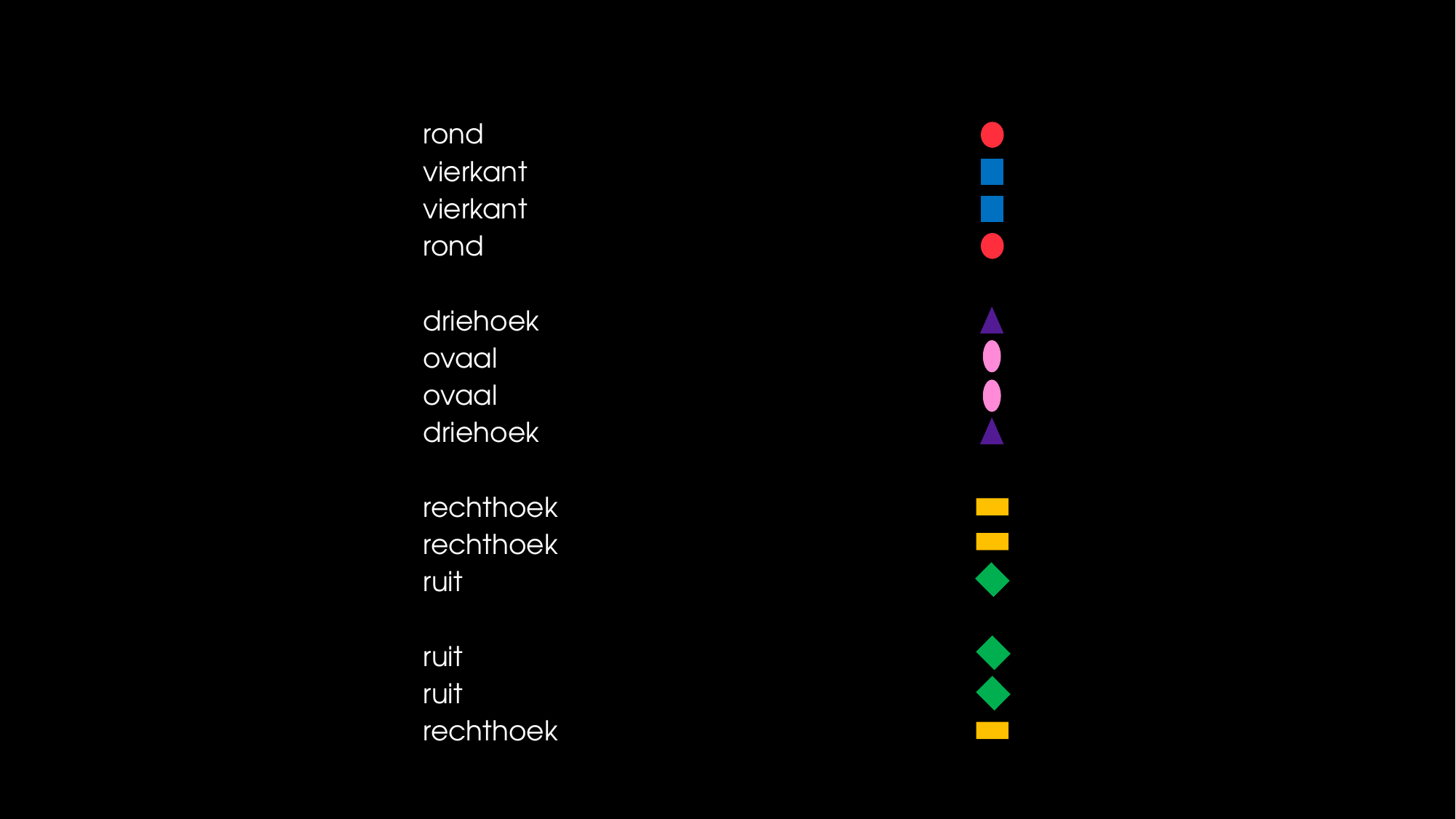

rond
vierkant
vierkant
rond

driehoek
ovaal
ovaal
driehoek

rechthoek
rechthoek
ruit

ruit
ruit
rechthoek